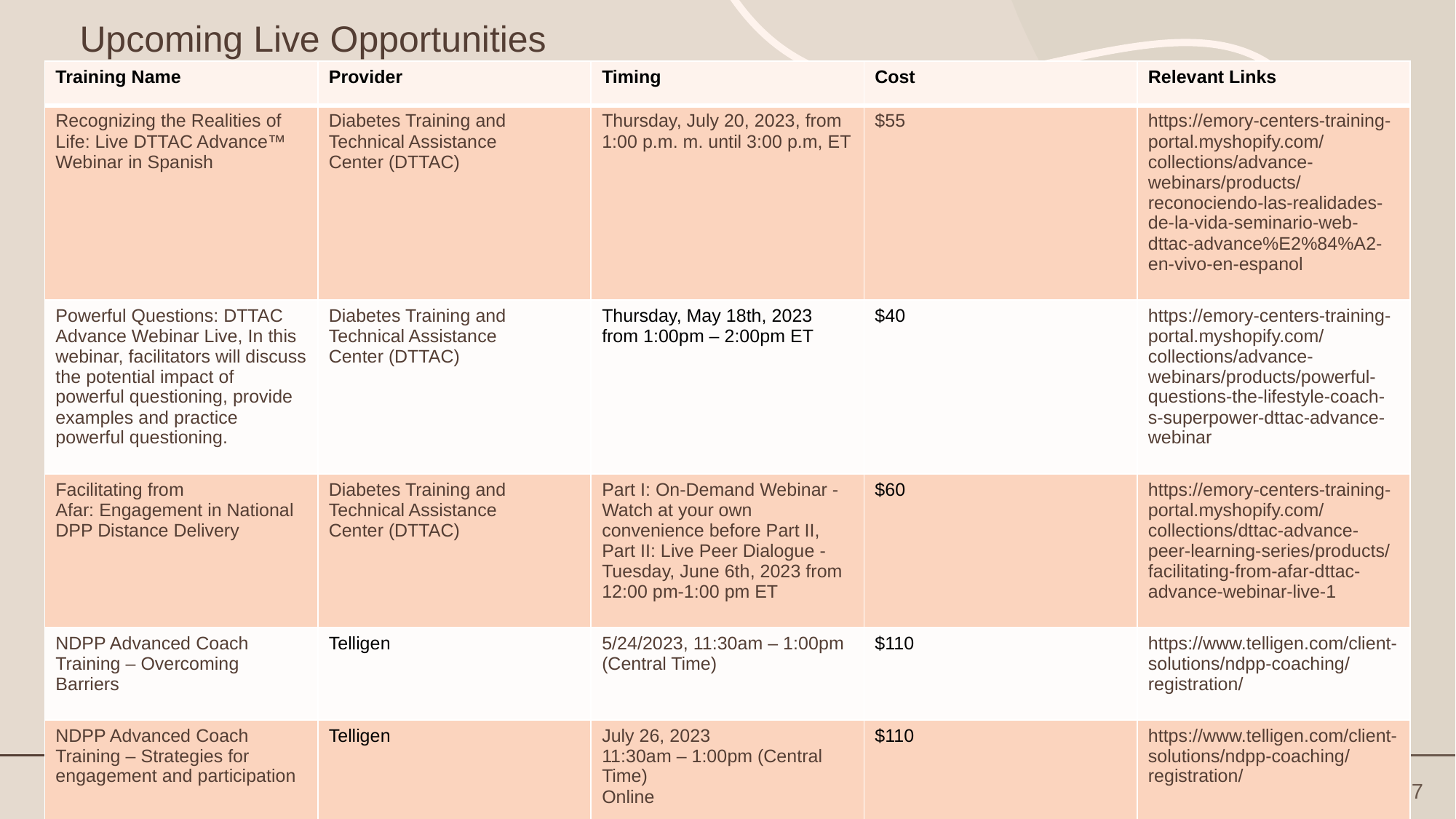

# Upcoming Live Opportunities
| Training Name | Provider | Timing | Cost | Relevant Links |
| --- | --- | --- | --- | --- |
| Recognizing the Realities of Life: Live DTTAC Advance™ Webinar in Spanish | Diabetes Training and Technical Assistance Center (DTTAC) | Thursday, July 20, 2023, from 1:00 p.m. m. until 3:00 p.m, ET | $55 | https://emory-centers-training-portal.myshopify.com/collections/advance-webinars/products/reconociendo-las-realidades-de-la-vida-seminario-web-dttac-advance%E2%84%A2-en-vivo-en-espanol |
| Powerful Questions: DTTAC Advance Webinar Live, In this webinar, facilitators will discuss the potential impact of powerful questioning, provide examples and practice powerful questioning. | Diabetes Training and Technical Assistance Center (DTTAC) | Thursday, May 18th, 2023 from 1:00pm – 2:00pm ET | $40 | https://emory-centers-training-portal.myshopify.com/collections/advance-webinars/products/powerful-questions-the-lifestyle-coach-s-superpower-dttac-advance-webinar |
| Facilitating from Afar: Engagement in National DPP Distance Delivery | Diabetes Training and Technical Assistance Center (DTTAC) | Part I: On-Demand Webinar - Watch at your own convenience before Part II, Part II: Live Peer Dialogue - Tuesday, June 6th, 2023 from 12:00 pm-1:00 pm ET | $60 | https://emory-centers-training-portal.myshopify.com/collections/dttac-advance-peer-learning-series/products/facilitating-from-afar-dttac-advance-webinar-live-1 |
| NDPP Advanced Coach Training – Overcoming Barriers | Telligen | 5/24/2023, 11:30am – 1:00pm (Central Time) | $110 | https://www.telligen.com/client-solutions/ndpp-coaching/registration/ |
| NDPP Advanced Coach Training – Strategies for engagement and participation | Telligen | July 26, 2023 11:30am – 1:00pm (Central Time) Online | $110 | https://www.telligen.com/client-solutions/ndpp-coaching/registration/ |
17